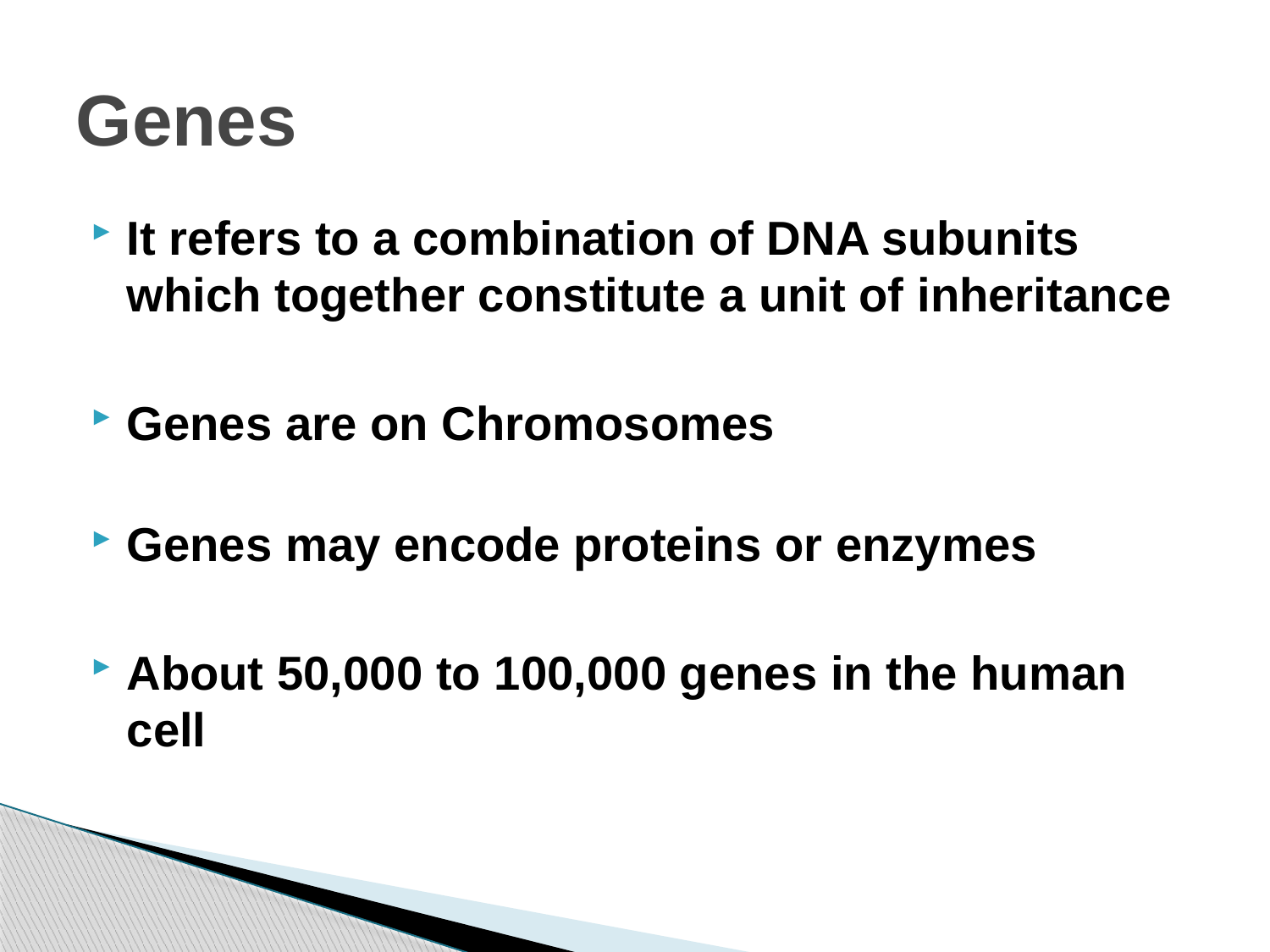

# Genes
It refers to a combination of DNA subunits which together constitute a unit of inheritance

Genes are on Chromosomes
Genes may encode proteins or enzymes

About 50,000 to 100,000 genes in the human cell